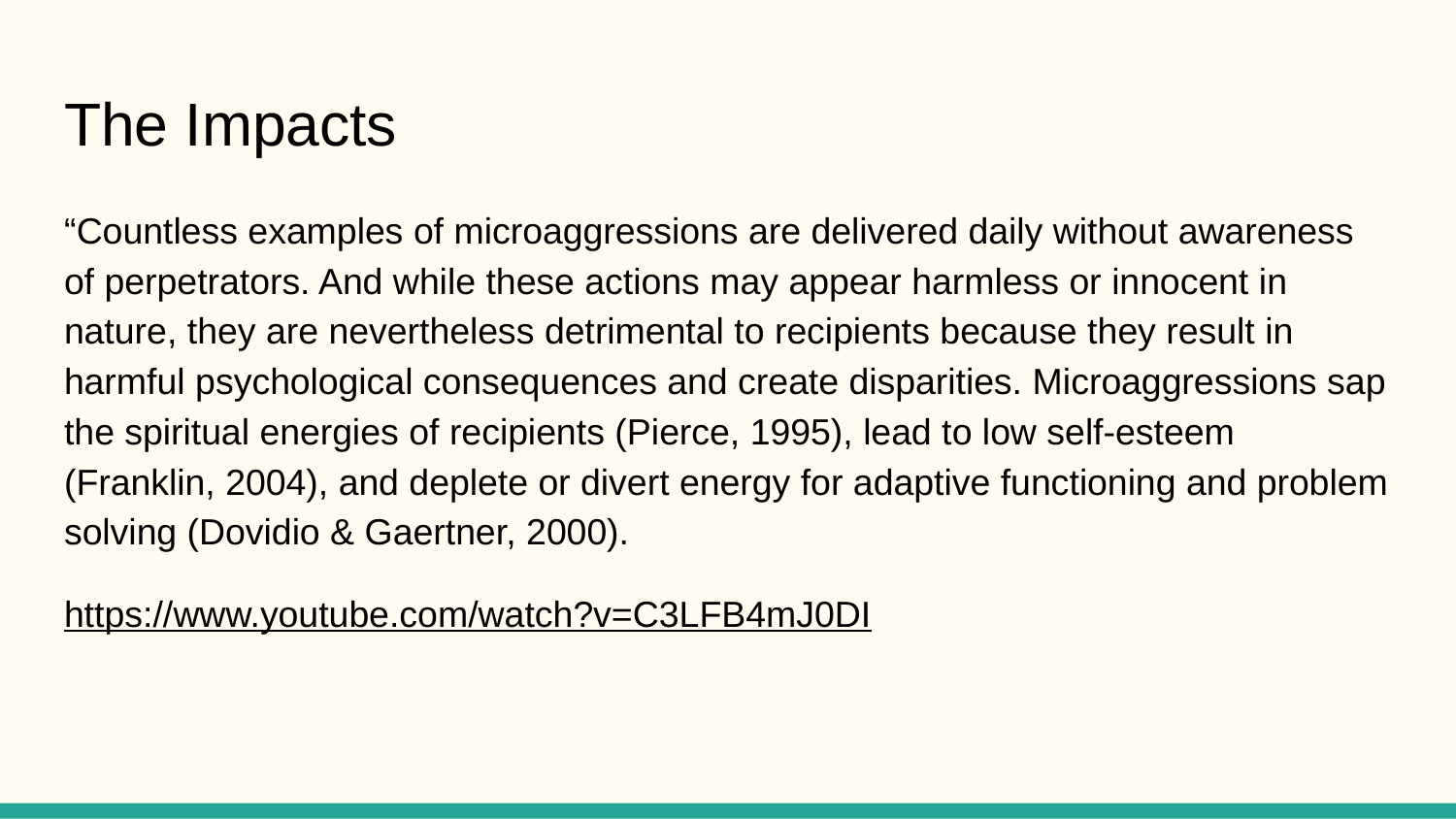

# The Impacts
“Countless examples of microaggressions are delivered daily without awareness of perpetrators. And while these actions may appear harmless or innocent in nature, they are nevertheless detrimental to recipients because they result in harmful psychological consequences and create disparities. Microaggressions sap the spiritual energies of recipients (Pierce, 1995), lead to low self-esteem (Franklin, 2004), and deplete or divert energy for adaptive functioning and problem solving (Dovidio & Gaertner, 2000).
https://www.youtube.com/watch?v=C3LFB4mJ0DI